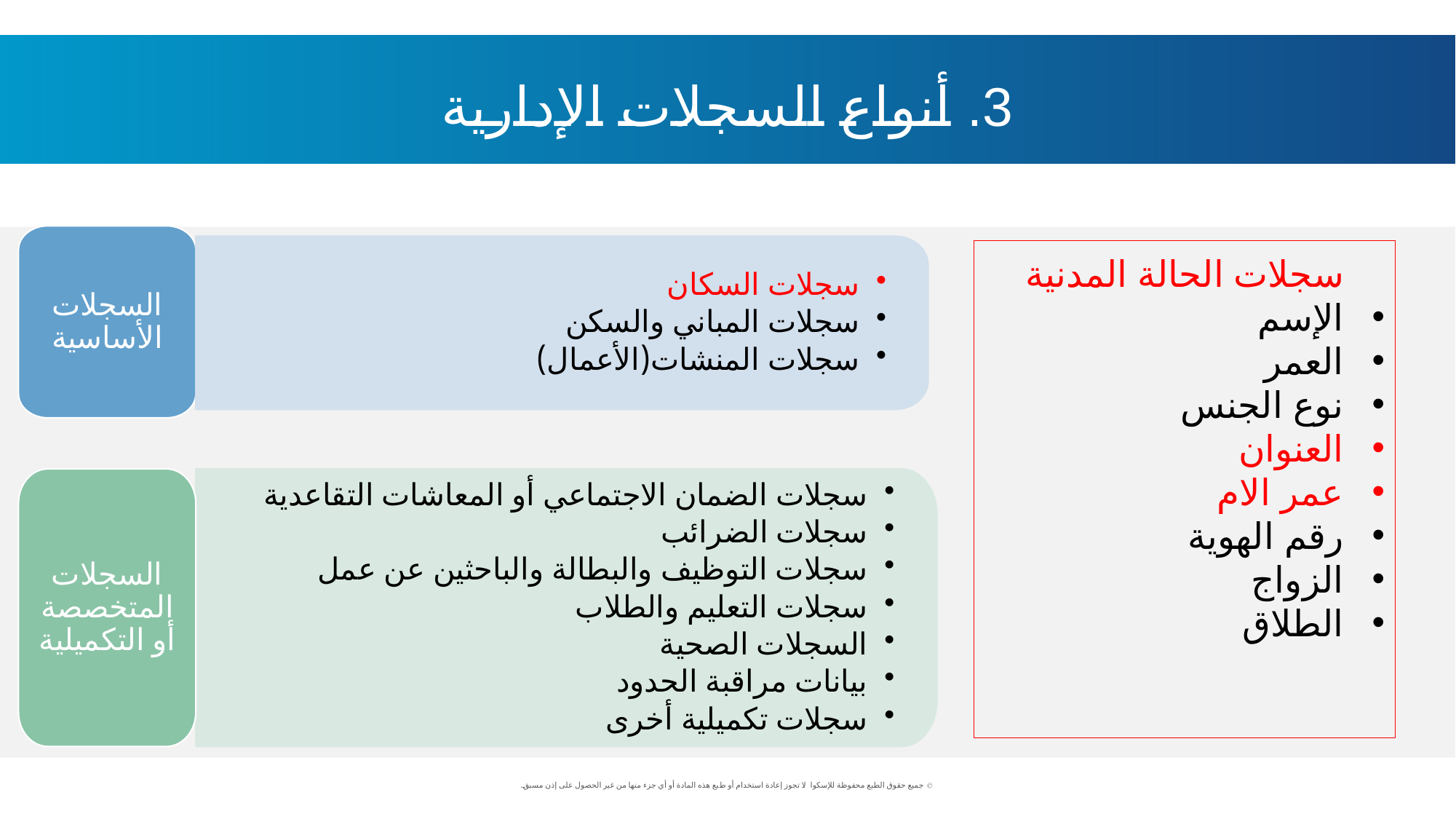

3. أنواع السجلات الإدارية

السجلات الأساسية
سجلات السكان
سجلات المباني والسكن
سجلات المنشات(الأعمال)
السجلات المتخصصة أو التكميلية
سجلات الضمان الاجتماعي أو المعاشات التقاعدية
سجلات الضرائب
سجلات التوظيف والبطالة والباحثين عن عمل
سجلات التعليم والطلاب
السجلات الصحية
بيانات مراقبة الحدود
سجلات تكميلية أخرى
سجلات الحالة المدنية
الإسم
العمر
نوع الجنس
العنوان
عمر الام
رقم الهوية
الزواج
الطلاق